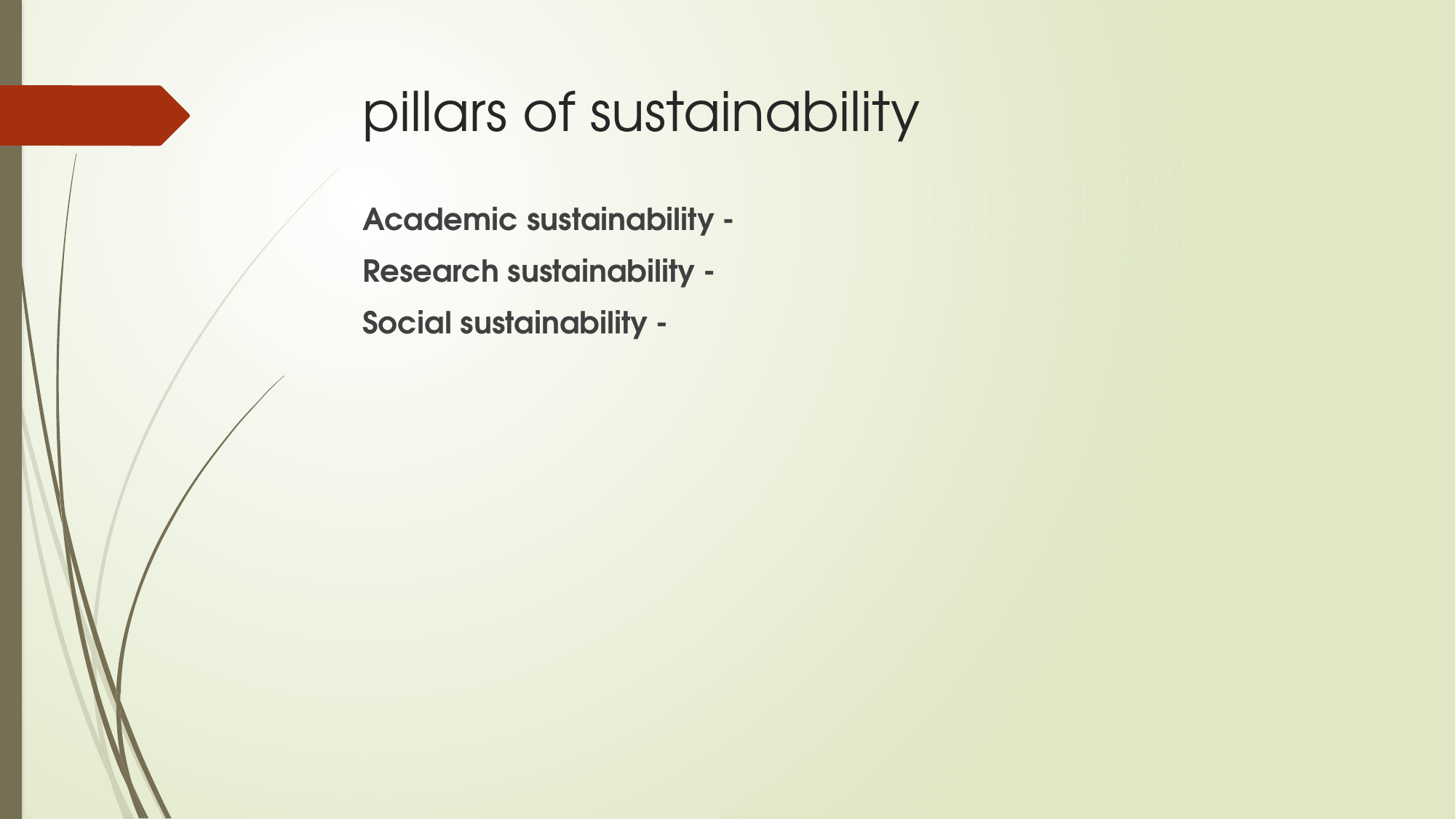

# pillars of sustainability
- Academic sustainability
- Research sustainability
- Social sustainability